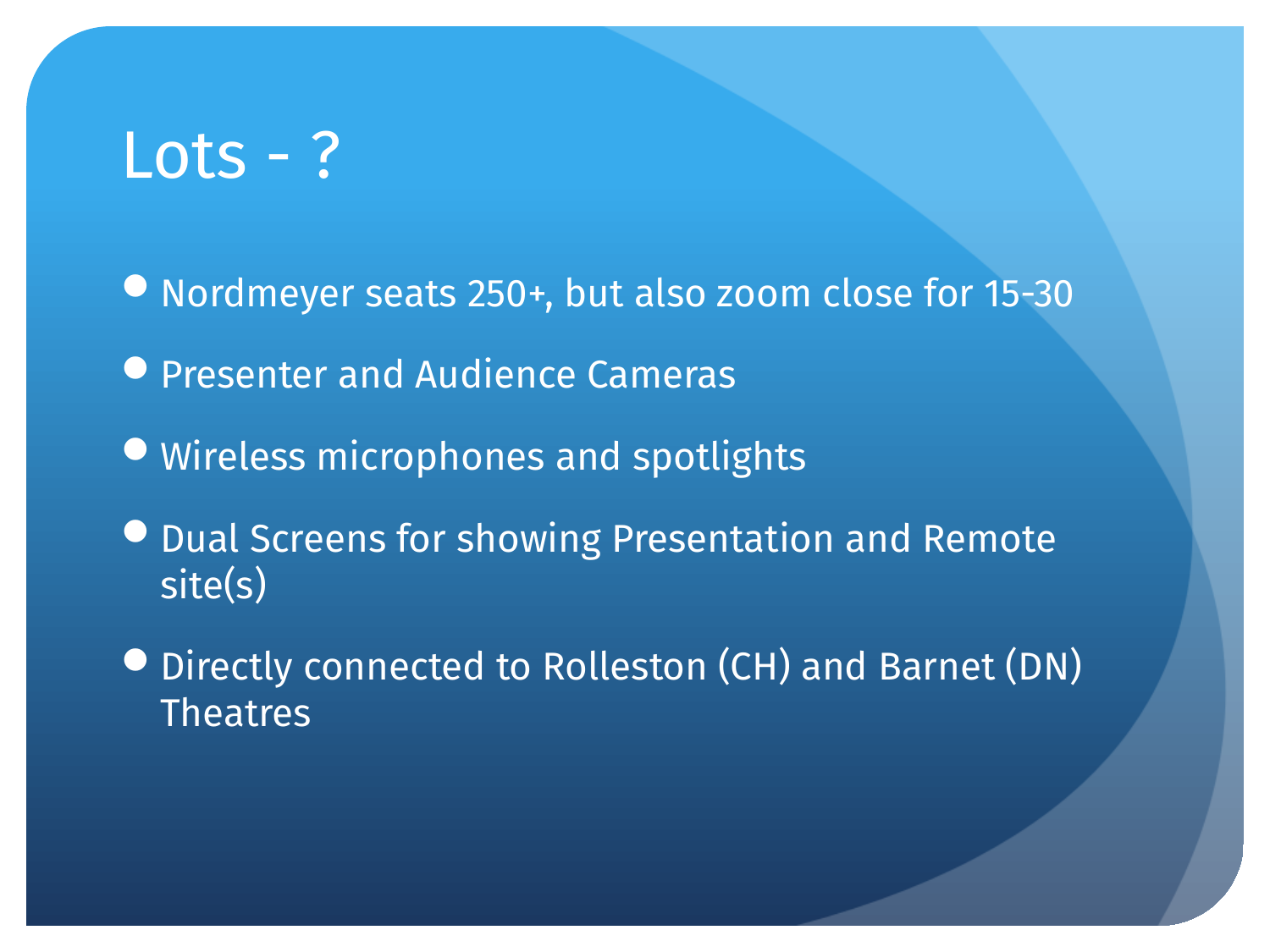

# Lots - ?
Nordmeyer seats 250+, but also zoom close for 15-30
Presenter and Audience Cameras
Wireless microphones and spotlights
Dual Screens for showing Presentation and Remote site(s)
Directly connected to Rolleston (CH) and Barnet (DN) Theatres